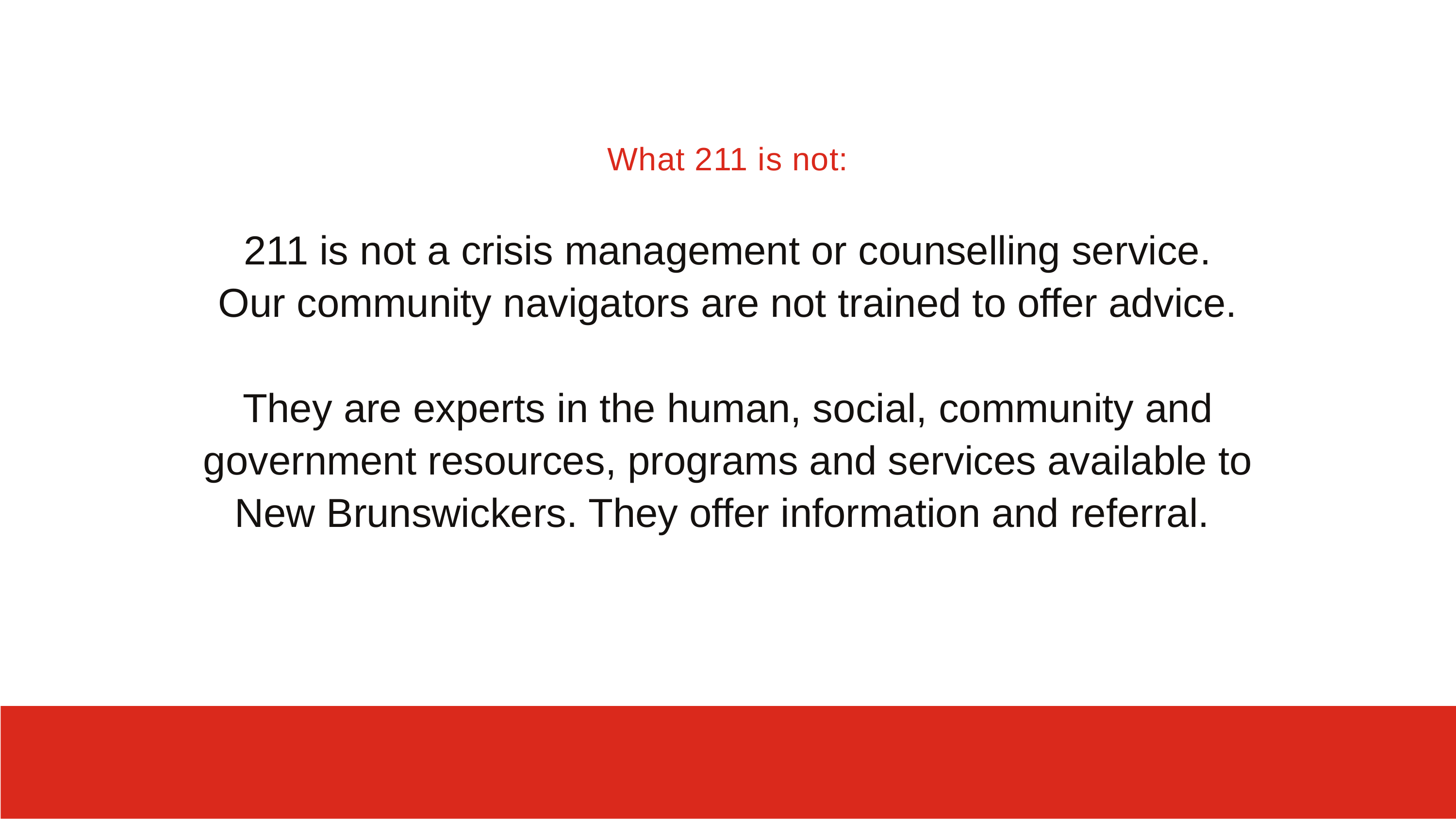

What 211 is not:
211 is not a crisis management or counselling service.
Our community navigators are not trained to offer advice.

They are experts in the human, social, community and government resources, programs and services available to New Brunswickers. They offer information and referral.